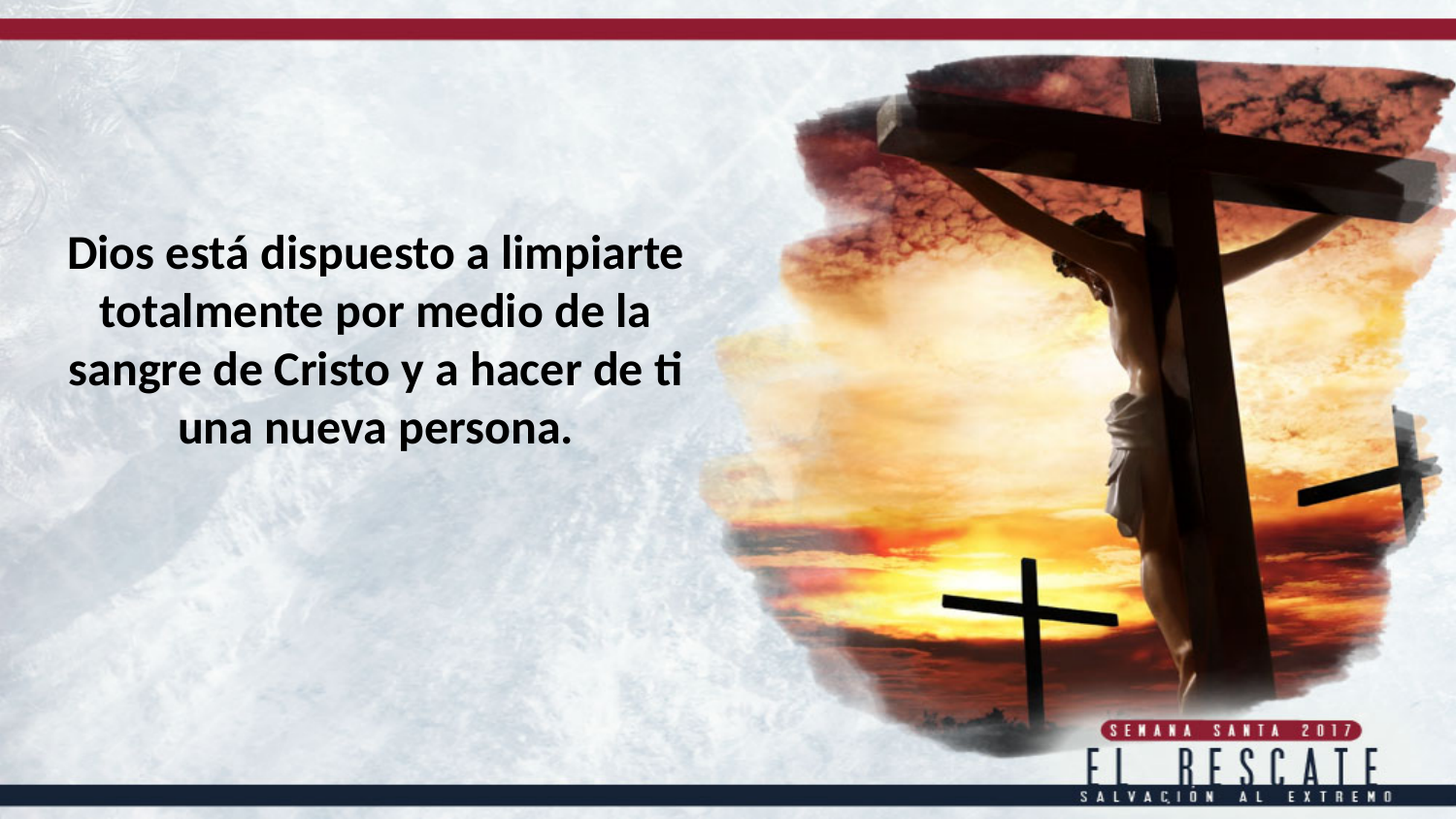

Dios está dispuesto a limpiarte totalmente por medio de la sangre de Cristo y a hacer de ti una nueva persona.